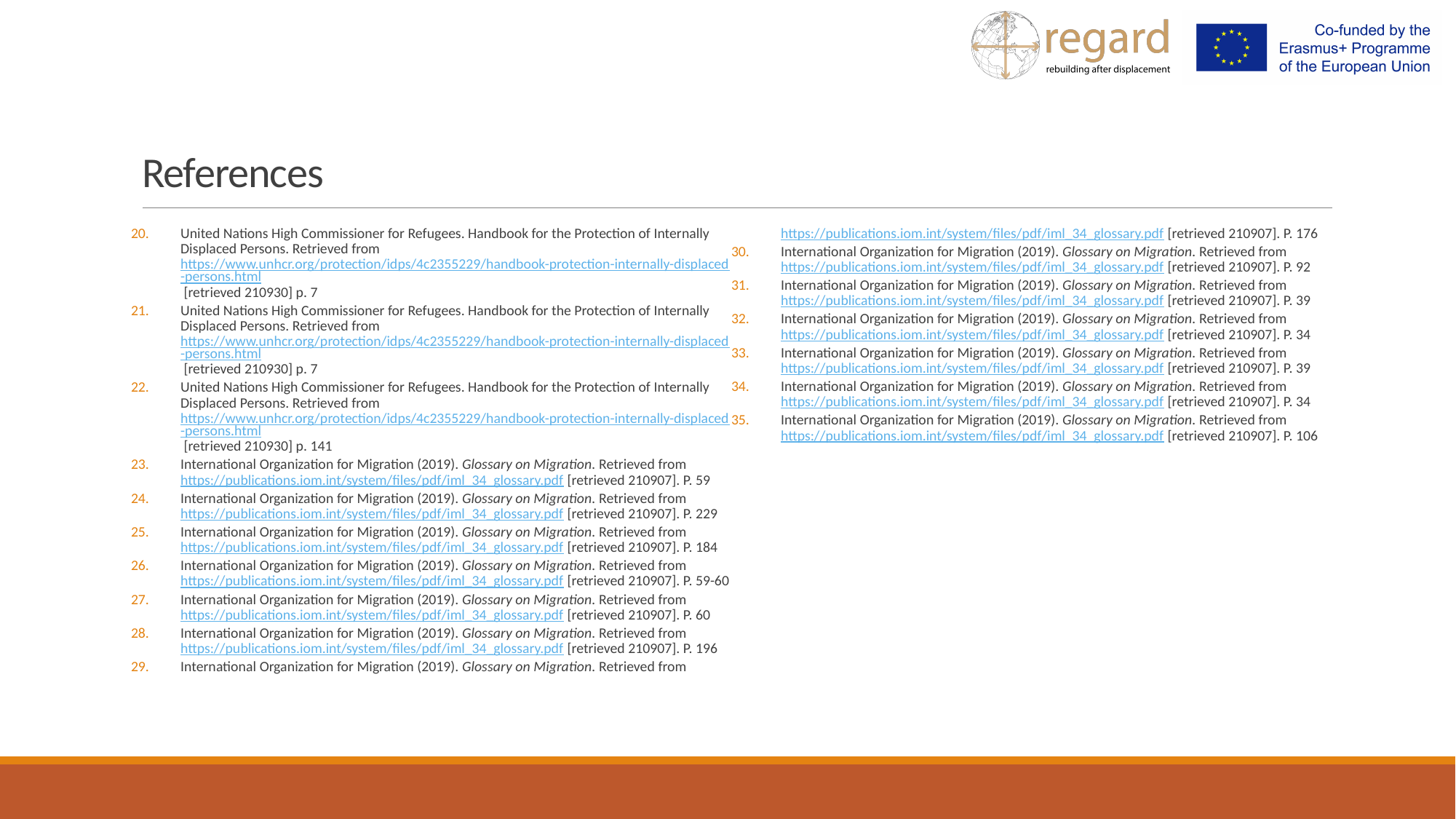

# References
United Nations High Commissioner for Refugees. Handbook for the Protection of Internally Displaced Persons. Retrieved from https://www.unhcr.org/protection/idps/4c2355229/handbook-protection-internally-displaced-persons.html [retrieved 210930] p. 7
United Nations High Commissioner for Refugees. Handbook for the Protection of Internally Displaced Persons. Retrieved from https://www.unhcr.org/protection/idps/4c2355229/handbook-protection-internally-displaced-persons.html [retrieved 210930] p. 7
United Nations High Commissioner for Refugees. Handbook for the Protection of Internally Displaced Persons. Retrieved from https://www.unhcr.org/protection/idps/4c2355229/handbook-protection-internally-displaced-persons.html [retrieved 210930] p. 141
International Organization for Migration (2019). Glossary on Migration. Retrieved from https://publications.iom.int/system/files/pdf/iml_34_glossary.pdf [retrieved 210907]. P. 59
International Organization for Migration (2019). Glossary on Migration. Retrieved from https://publications.iom.int/system/files/pdf/iml_34_glossary.pdf [retrieved 210907]. P. 229
International Organization for Migration (2019). Glossary on Migration. Retrieved from https://publications.iom.int/system/files/pdf/iml_34_glossary.pdf [retrieved 210907]. P. 184
International Organization for Migration (2019). Glossary on Migration. Retrieved from https://publications.iom.int/system/files/pdf/iml_34_glossary.pdf [retrieved 210907]. P. 59-60
International Organization for Migration (2019). Glossary on Migration. Retrieved from https://publications.iom.int/system/files/pdf/iml_34_glossary.pdf [retrieved 210907]. P. 60
International Organization for Migration (2019). Glossary on Migration. Retrieved from https://publications.iom.int/system/files/pdf/iml_34_glossary.pdf [retrieved 210907]. P. 196
International Organization for Migration (2019). Glossary on Migration. Retrieved from https://publications.iom.int/system/files/pdf/iml_34_glossary.pdf [retrieved 210907]. P. 176
International Organization for Migration (2019). Glossary on Migration. Retrieved from https://publications.iom.int/system/files/pdf/iml_34_glossary.pdf [retrieved 210907]. P. 92
International Organization for Migration (2019). Glossary on Migration. Retrieved from https://publications.iom.int/system/files/pdf/iml_34_glossary.pdf [retrieved 210907]. P. 39
International Organization for Migration (2019). Glossary on Migration. Retrieved from https://publications.iom.int/system/files/pdf/iml_34_glossary.pdf [retrieved 210907]. P. 34
International Organization for Migration (2019). Glossary on Migration. Retrieved from https://publications.iom.int/system/files/pdf/iml_34_glossary.pdf [retrieved 210907]. P. 39
International Organization for Migration (2019). Glossary on Migration. Retrieved from https://publications.iom.int/system/files/pdf/iml_34_glossary.pdf [retrieved 210907]. P. 34
International Organization for Migration (2019). Glossary on Migration. Retrieved from https://publications.iom.int/system/files/pdf/iml_34_glossary.pdf [retrieved 210907]. P. 106